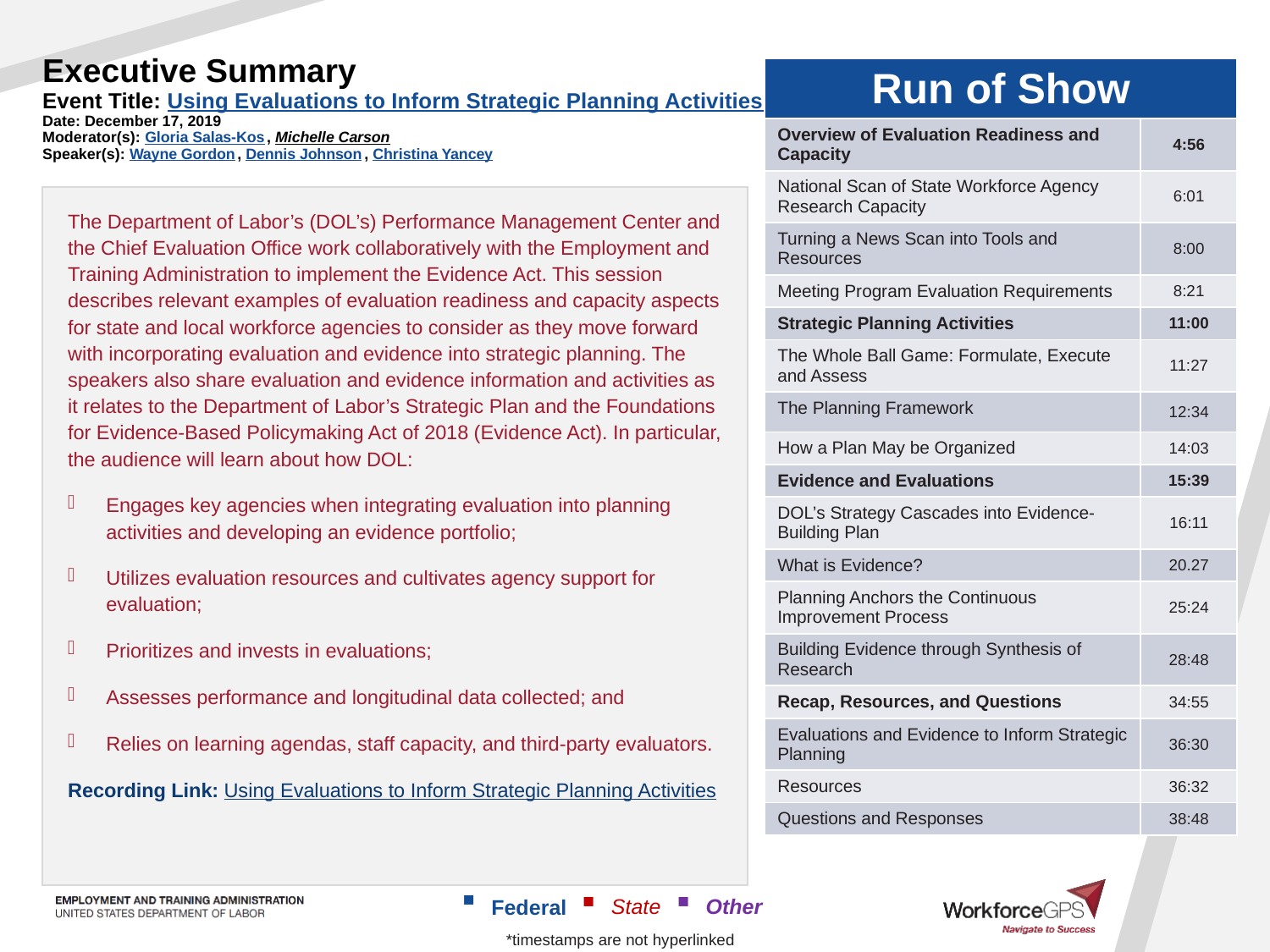

# Executive Summary Event Title: Using Evaluations to Inform Strategic Planning Activities Date: December 17, 2019 Moderator(s): Gloria Salas-Kos, Michelle Carson Speaker(s): Wayne Gordon, Dennis Johnson, Christina Yancey
| Run of Show |  |
| --- | --- |
| Overview of Evaluation Readiness and Capacity | 4:56 |
| National Scan of State Workforce Agency Research Capacity | 6:01 |
| Turning a News Scan into Tools and Resources | 8:00 |
| Meeting Program Evaluation Requirements | 8:21 |
| Strategic Planning Activities | 11:00 |
| The Whole Ball Game: Formulate, Execute and Assess | 11:27 |
| The Planning Framework | 12:34 |
| How a Plan May be Organized | 14:03 |
| Evidence and Evaluations | 15:39 |
| DOL’s Strategy Cascades into Evidence-Building Plan | 16:11 |
| What is Evidence? | 20.27 |
| Planning Anchors the Continuous Improvement Process | 25:24 |
| Building Evidence through Synthesis of Research | 28:48 |
| Recap, Resources, and Questions | 34:55 |
| Evaluations and Evidence to Inform Strategic Planning | 36:30 |
| Resources | 36:32 |
| Questions and Responses | 38:48 |
The Department of Labor’s (DOL’s) Performance Management Center and the Chief Evaluation Office work collaboratively with the Employment and Training Administration to implement the Evidence Act. This session describes relevant examples of evaluation readiness and capacity aspects for state and local workforce agencies to consider as they move forward with incorporating evaluation and evidence into strategic planning. The speakers also share evaluation and evidence information and activities as it relates to the Department of Labor’s Strategic Plan and the Foundations for Evidence-Based Policymaking Act of 2018 (Evidence Act). In particular, the audience will learn about how DOL:
Engages key agencies when integrating evaluation into planning activities and developing an evidence portfolio;
Utilizes evaluation resources and cultivates agency support for evaluation;
Prioritizes and invests in evaluations;
Assesses performance and longitudinal data collected; and
Relies on learning agendas, staff capacity, and third-party evaluators.
Recording Link: Using Evaluations to Inform Strategic Planning Activities